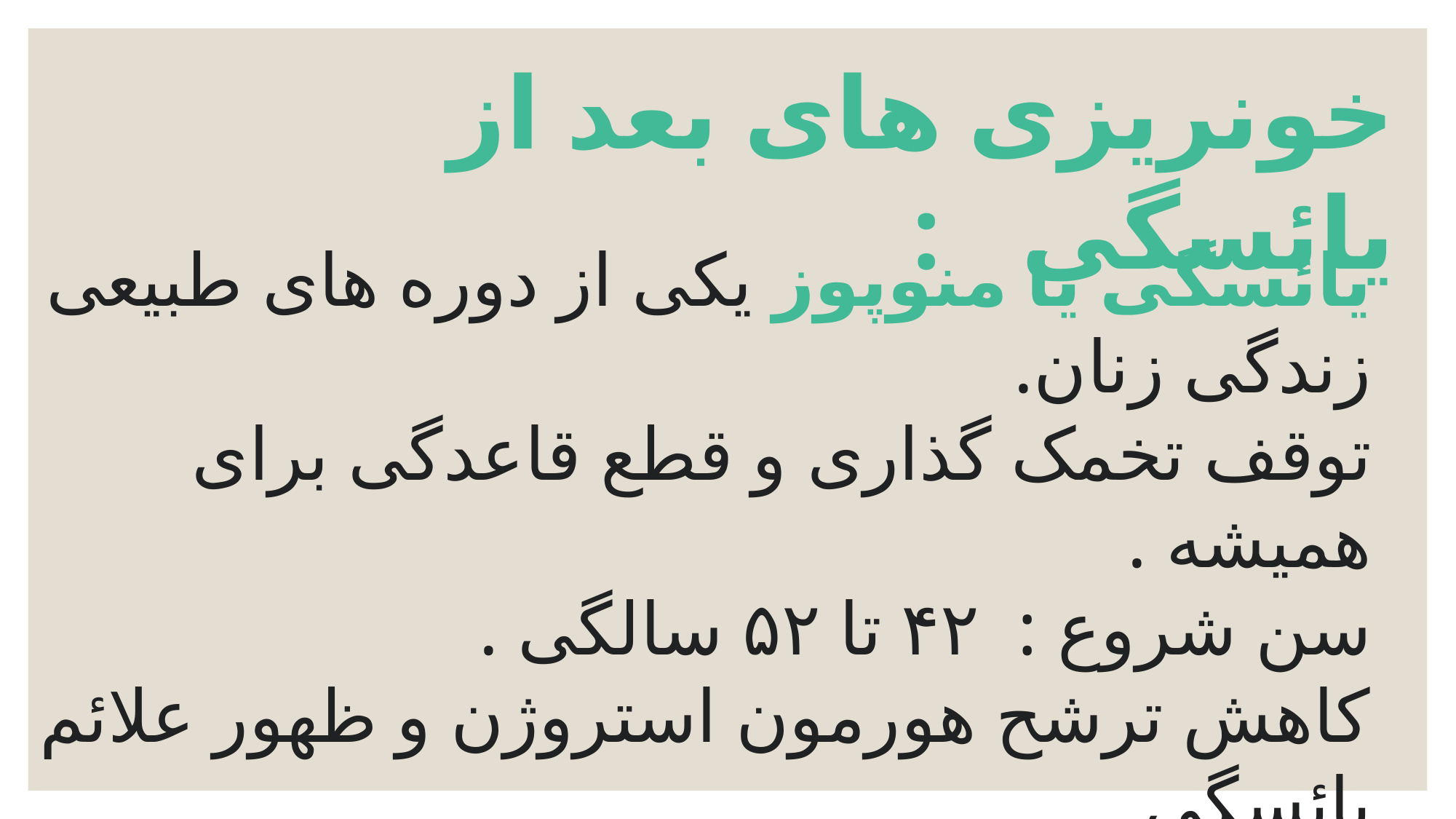

خونریزی های بعد از یائسگی   :
یائسگی یا منوپوز یکی از دوره های طبیعی زندگی زنان.
توقف تخمک گذاری و قطع قاعدگی برای همیشه .
سن شروع :  ۴۲ تا ۵۲ سالگی .
کاهش ترشح هورمون استروژن و ظهور علائم یائسگی